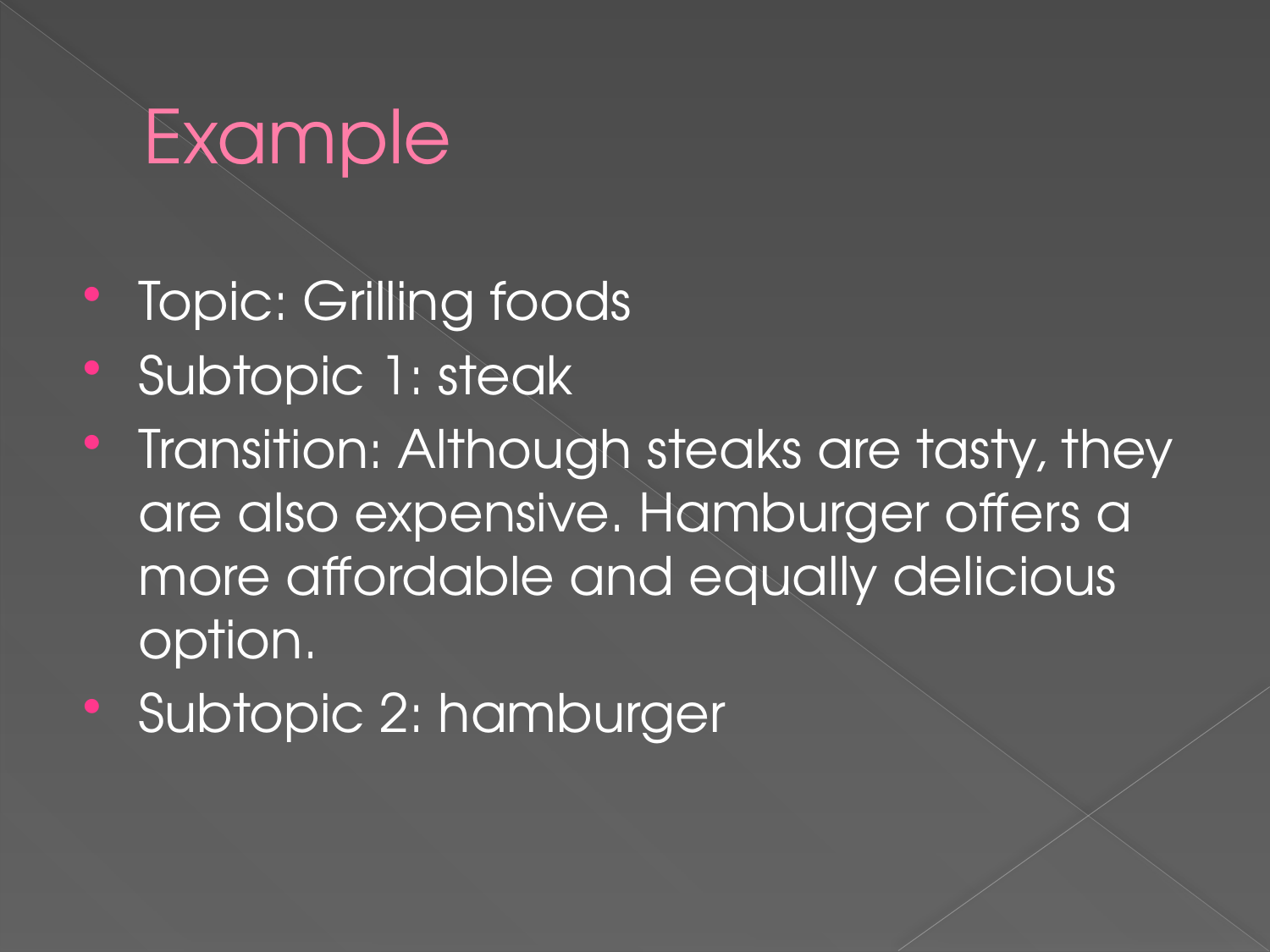

# Example
Topic: Grilling foods
Subtopic 1: steak
Transition: Although steaks are tasty, they are also expensive. Hamburger offers a more affordable and equally delicious option.
Subtopic 2: hamburger